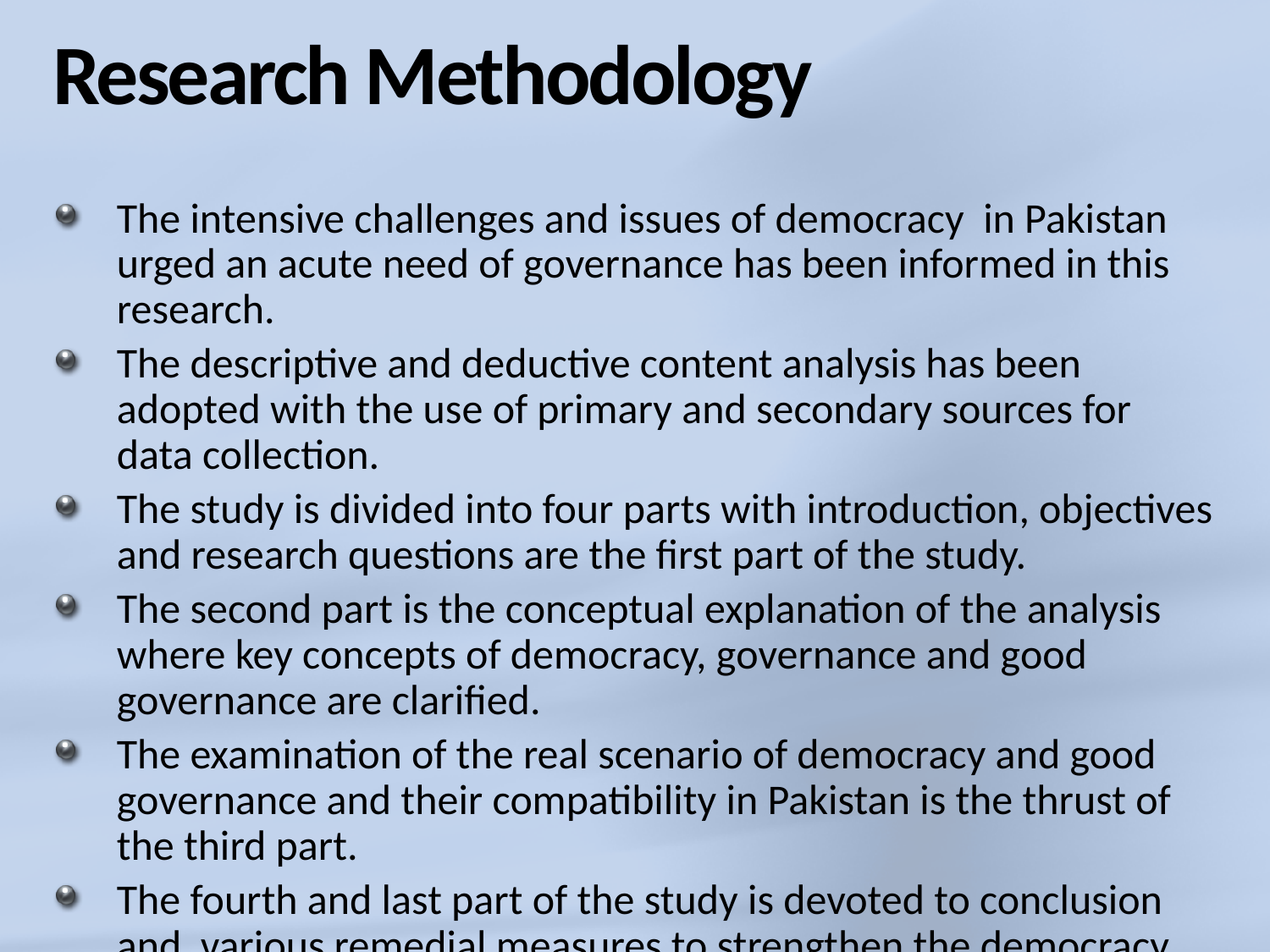

# Research Methodology
The intensive challenges and issues of democracy  in Pakistan urged an acute need of governance has been informed in this research.
The descriptive and deductive content analysis has been adopted with the use of primary and secondary sources for data collection.
The study is divided into four parts with introduction, objectives and research questions are the first part of the study.
The second part is the conceptual explanation of the analysis where key concepts of democracy, governance and good governance are clarified.
The examination of the real scenario of democracy and good governance and their compatibility in Pakistan is the thrust of the third part.
The fourth and last part of the study is devoted to conclusion and  various remedial measures to strengthen the democracy and develop the good governance in Pakistan.